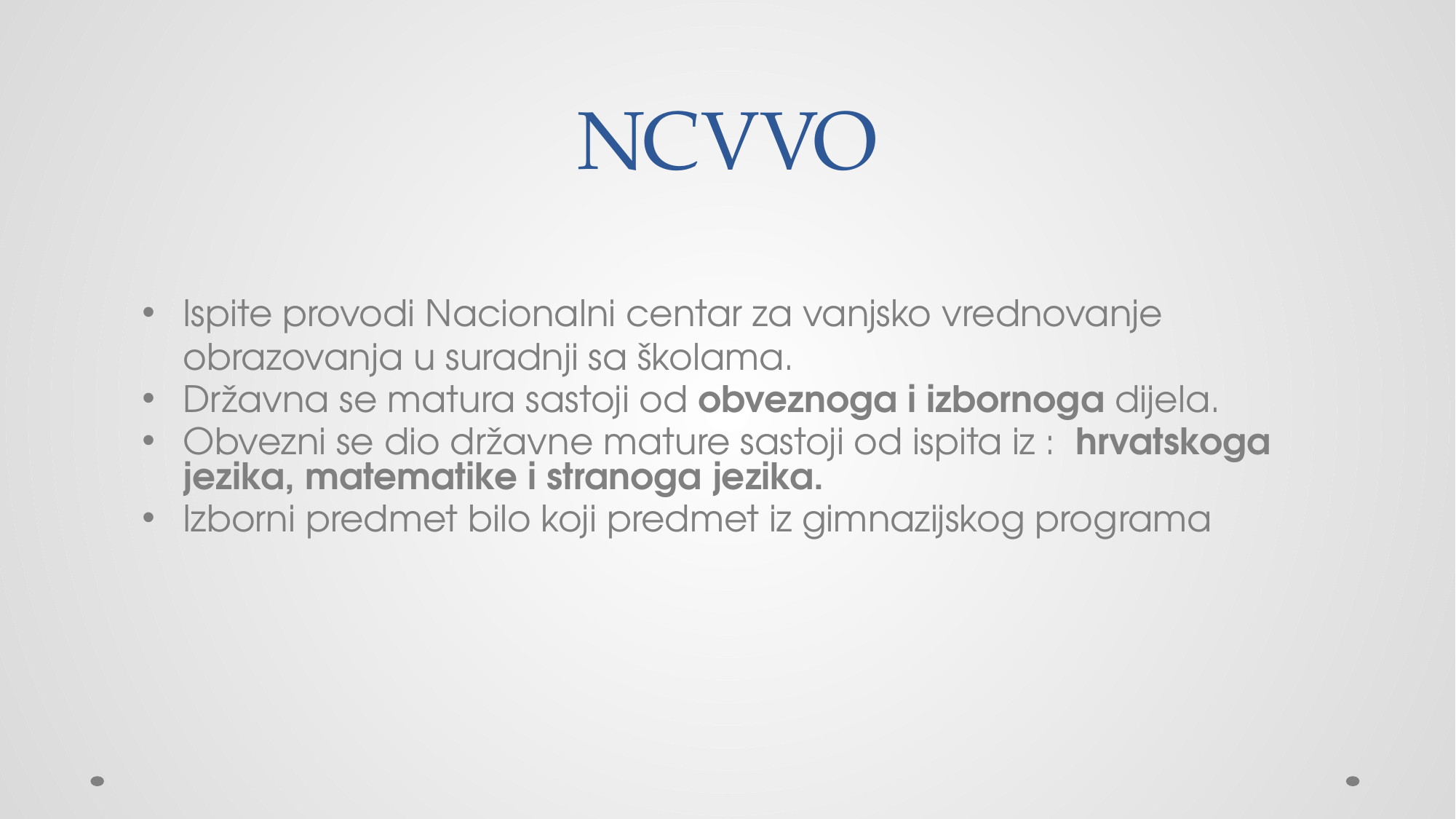

# NCVVO
Ispite provodi Nacionalni centar za vanjsko vrednovanje obrazovanja u suradnji sa školama.
Državna se matura sastoji od obveznoga i izbornoga dijela.
Obvezni se dio državne mature sastoji od ispita iz :  hrvatskoga jezika, matematike i stranoga jezika.
Izborni predmet bilo koji predmet iz gimnazijskog programa